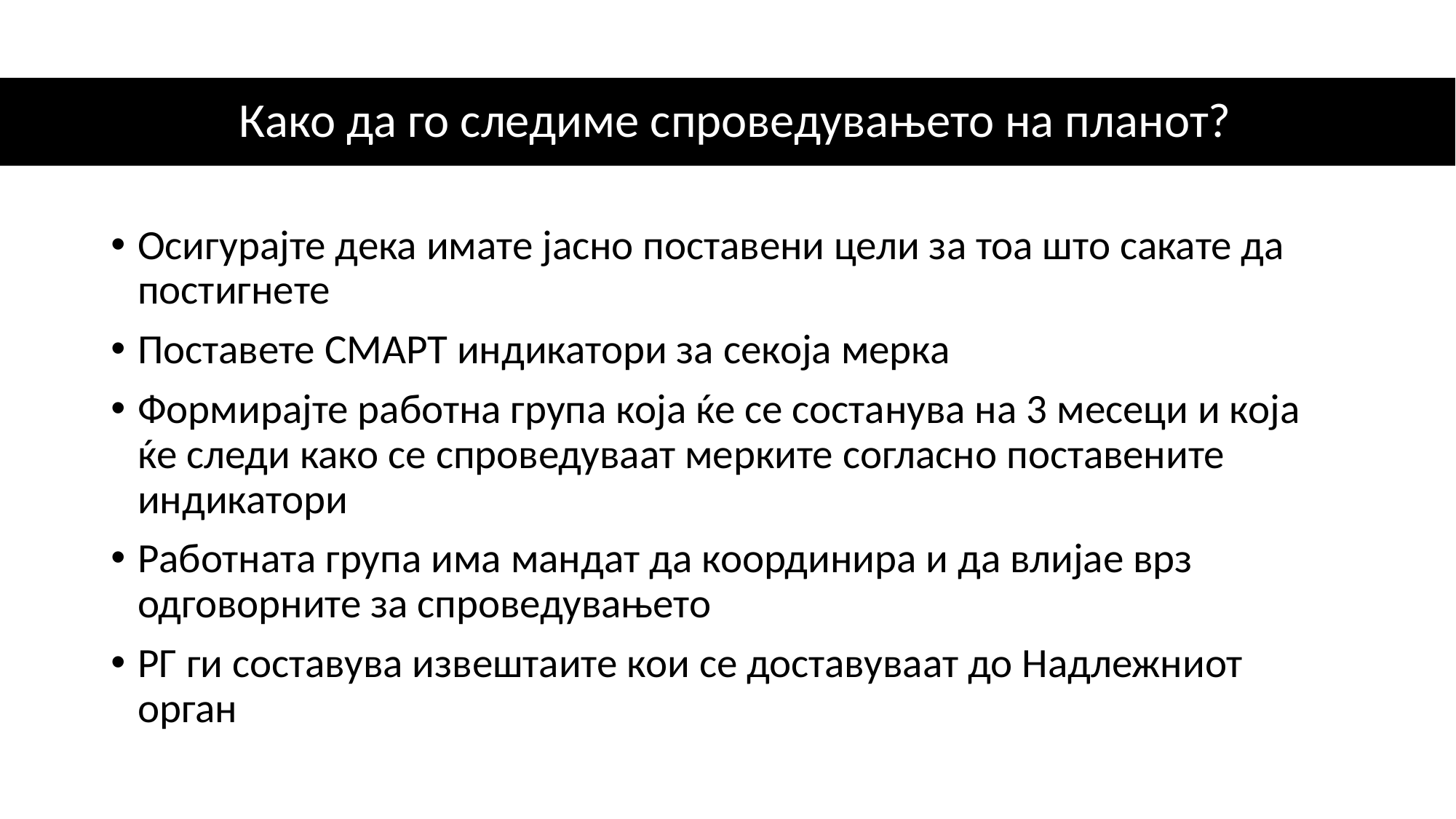

# Како да го следиме спроведувањето на планот?

Осигурајте дека имате јасно поставени цели за тоа што сакате да постигнете
Поставете СМАРТ индикатори за секоја мерка
Формирајте работна група која ќе се состанува на 3 месеци и која ќе следи како се спроведуваат мерките согласно поставените индикатори
Работната група има мандат да координира и да влијае врз одговорните за спроведувањето
РГ ги составува извештаите кои се доставуваат до Надлежниот орган